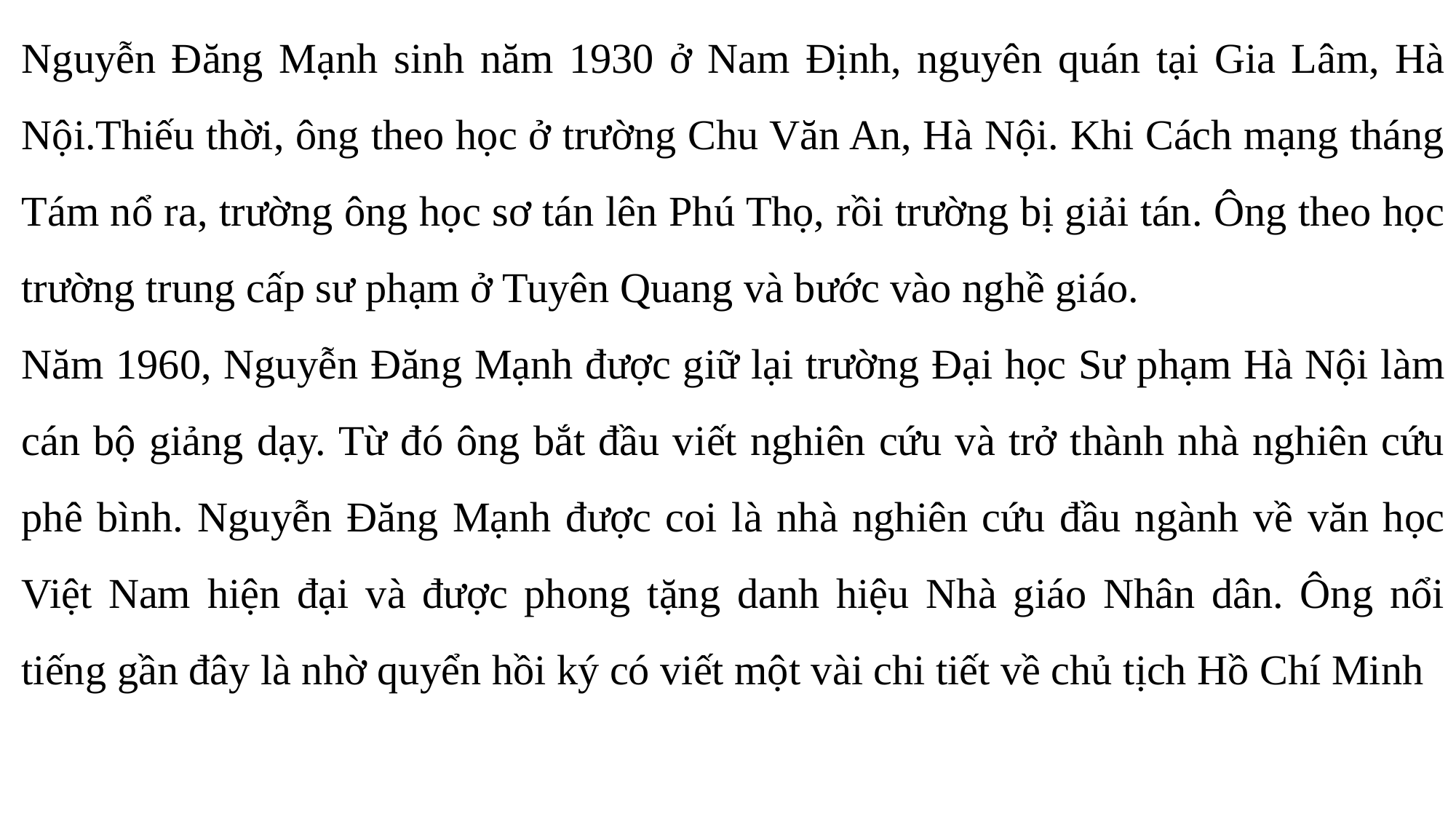

Nguyễn Đăng Mạnh sinh năm 1930 ở Nam Định, nguyên quán tại Gia Lâm, Hà Nội.Thiếu thời, ông theo học ở trường Chu Văn An, Hà Nội. Khi Cách mạng tháng Tám nổ ra, trường ông học sơ tán lên Phú Thọ, rồi trường bị giải tán. Ông theo học trường trung cấp sư phạm ở Tuyên Quang và bước vào nghề giáo.
Năm 1960, Nguyễn Đăng Mạnh được giữ lại trường Đại học Sư phạm Hà Nội làm cán bộ giảng dạy. Từ đó ông bắt đầu viết nghiên cứu và trở thành nhà nghiên cứu phê bình. Nguyễn Đăng Mạnh được coi là nhà nghiên cứu đầu ngành về văn học Việt Nam hiện đại và được phong tặng danh hiệu Nhà giáo Nhân dân. Ông nổi tiếng gần đây là nhờ quyển hồi ký có viết một vài chi tiết về chủ tịch Hồ Chí Minh